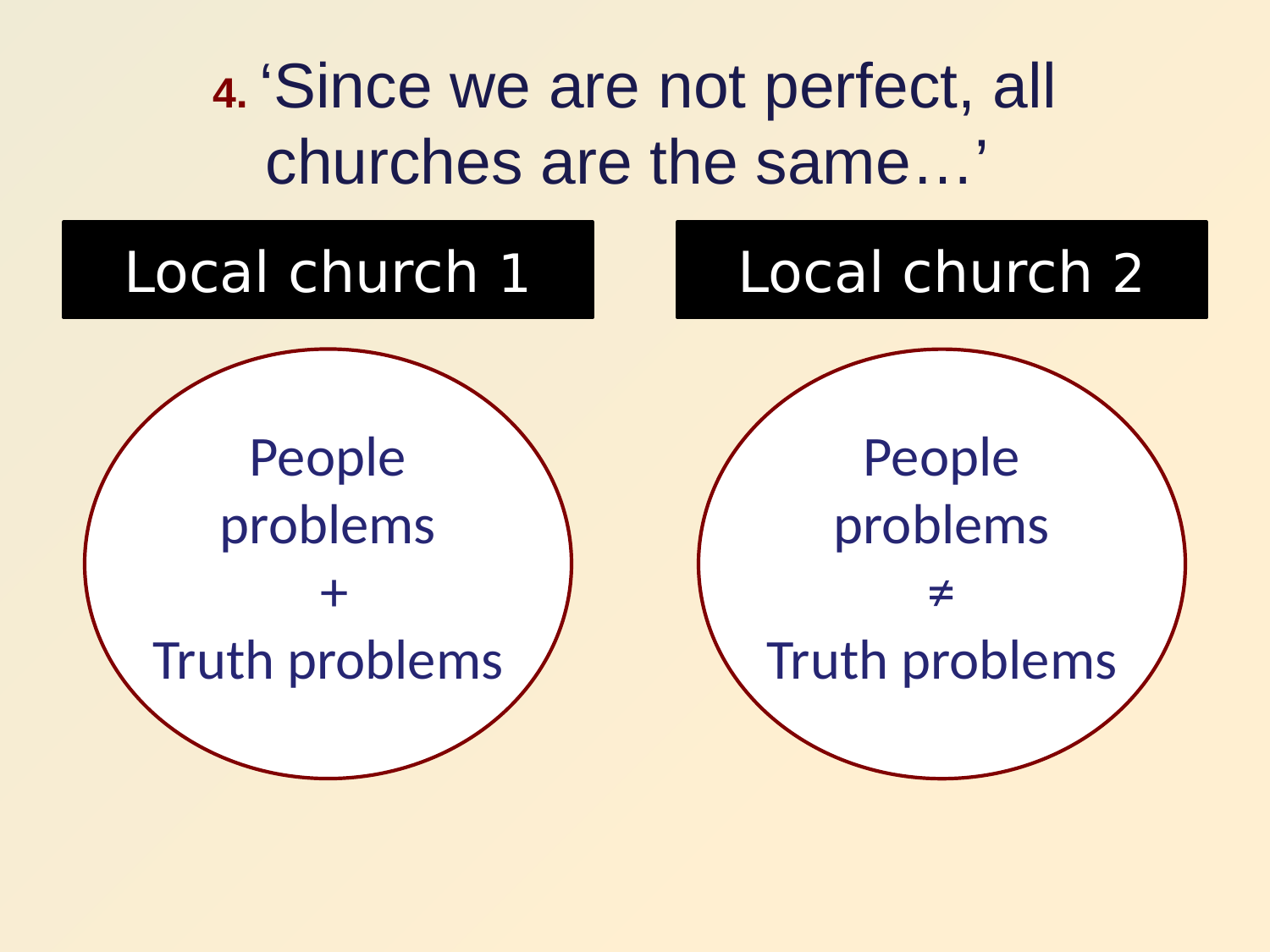

# 4. ‘Since we are not perfect, all churches are the same…’

Local church 1
Local church 2

People problems
 +
Truth problems
People problems
 ≠
Truth problems